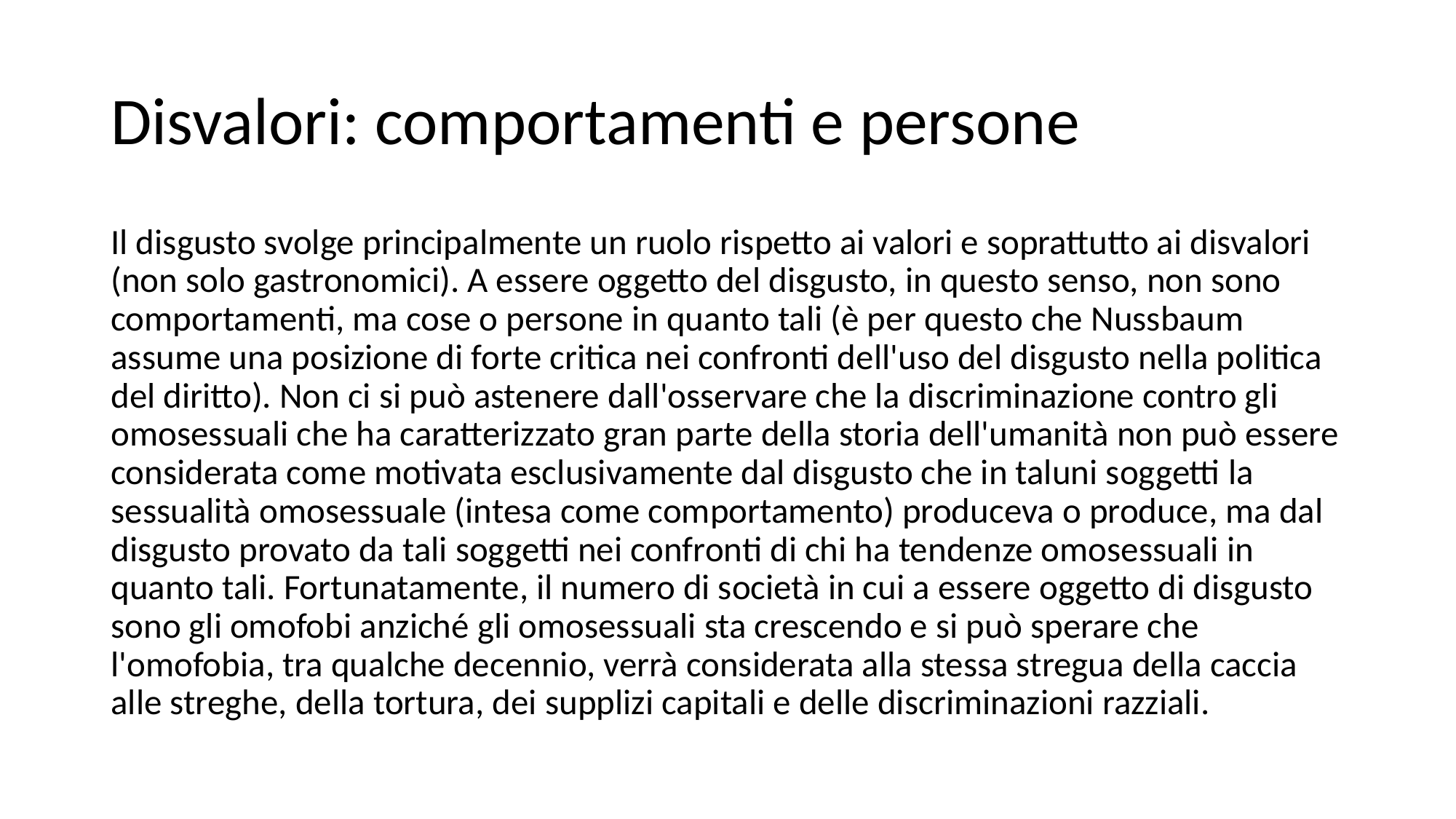

# Disvalori: comportamenti e persone
Il disgusto svolge principalmente un ruolo rispetto ai valori e soprattutto ai disvalori (non solo gastronomici). A essere oggetto del disgusto, in questo senso, non sono comportamenti, ma cose o persone in quanto tali (è per questo che Nussbaum assume una posizione di forte critica nei confronti dell'uso del disgusto nella politica del diritto). Non ci si può astenere dall'osservare che la discriminazione contro gli omosessuali che ha caratterizzato gran parte della storia dell'umanità non può essere considerata come motivata esclusivamente dal disgusto che in taluni soggetti la sessualità omosessuale (intesa come comportamento) produceva o produce, ma dal disgusto provato da tali soggetti nei confronti di chi ha tendenze omosessuali in quanto tali. Fortunatamente, il numero di società in cui a essere oggetto di disgusto sono gli omofobi anziché gli omosessuali sta crescendo e si può sperare che l'omofobia, tra qualche decennio, verrà considerata alla stessa stregua della caccia alle streghe, della tortura, dei supplizi capitali e delle discriminazioni razziali.